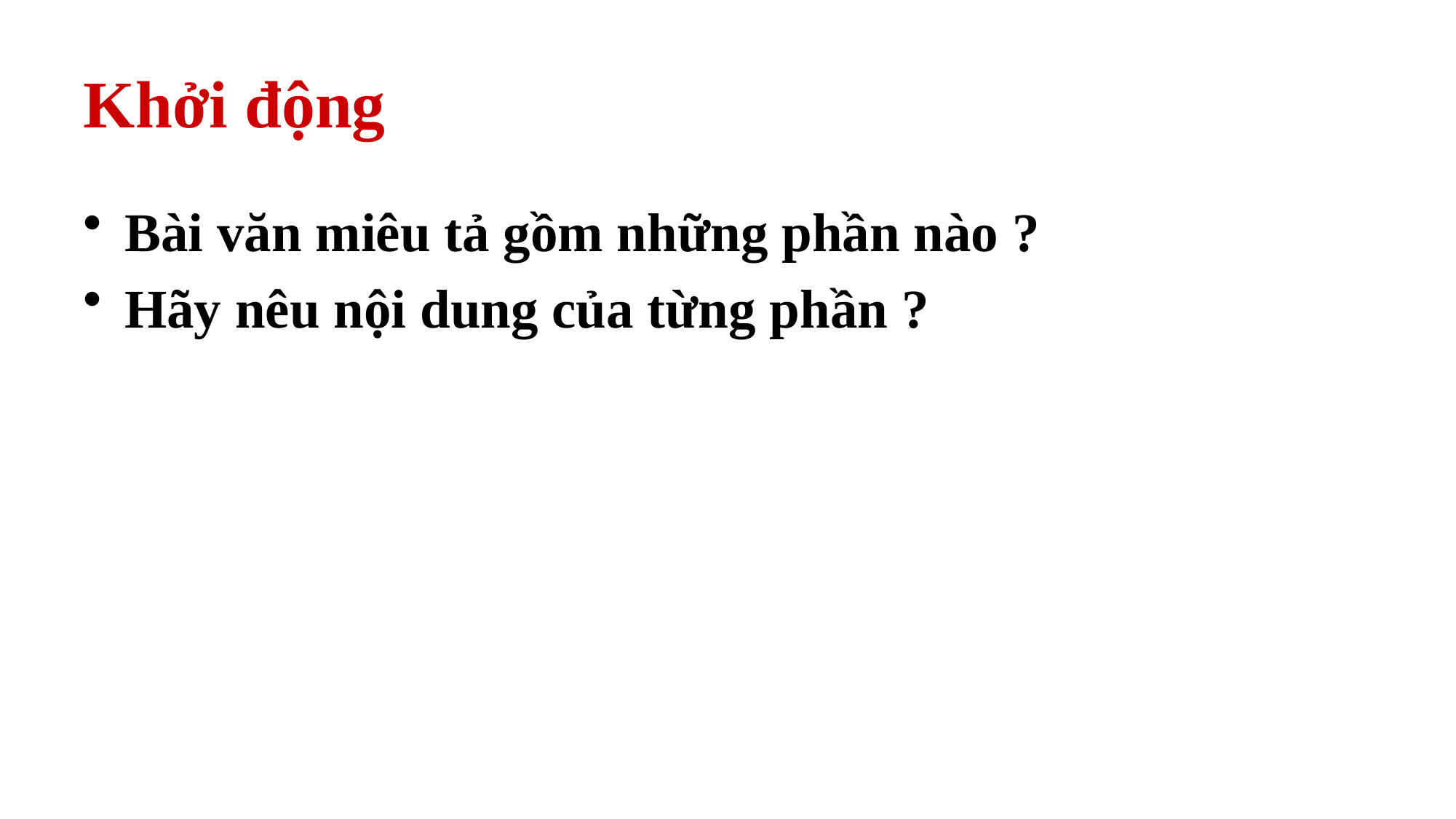

# Khởi động
Bài văn miêu tả gồm những phần nào ?
Hãy nêu nội dung của từng phần ?